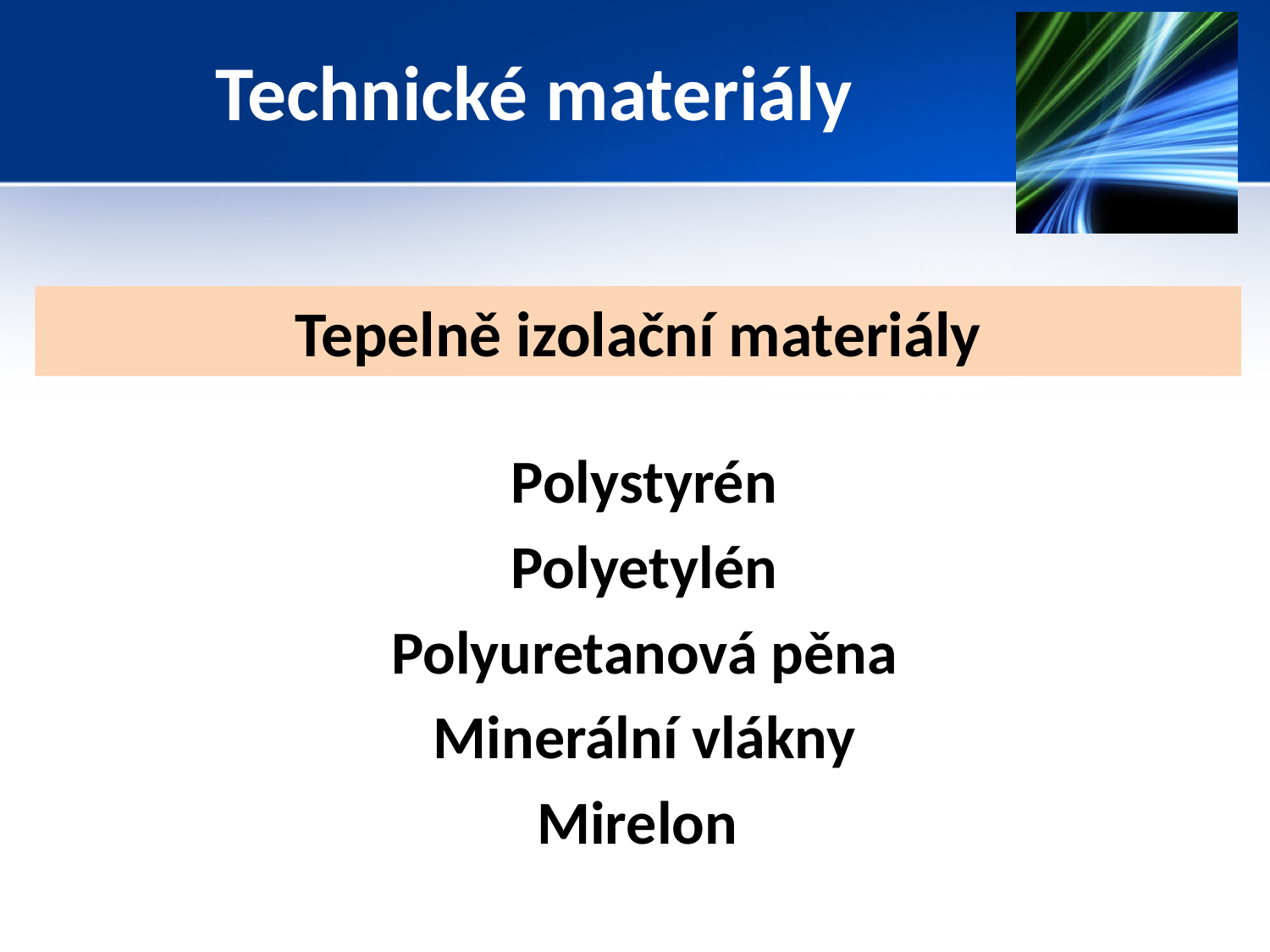

# Technické materiály
Tepelně izolační materiály
Polystyrén
Polyetylén
Polyuretanová pěna
Minerální vlákny
Mirelon